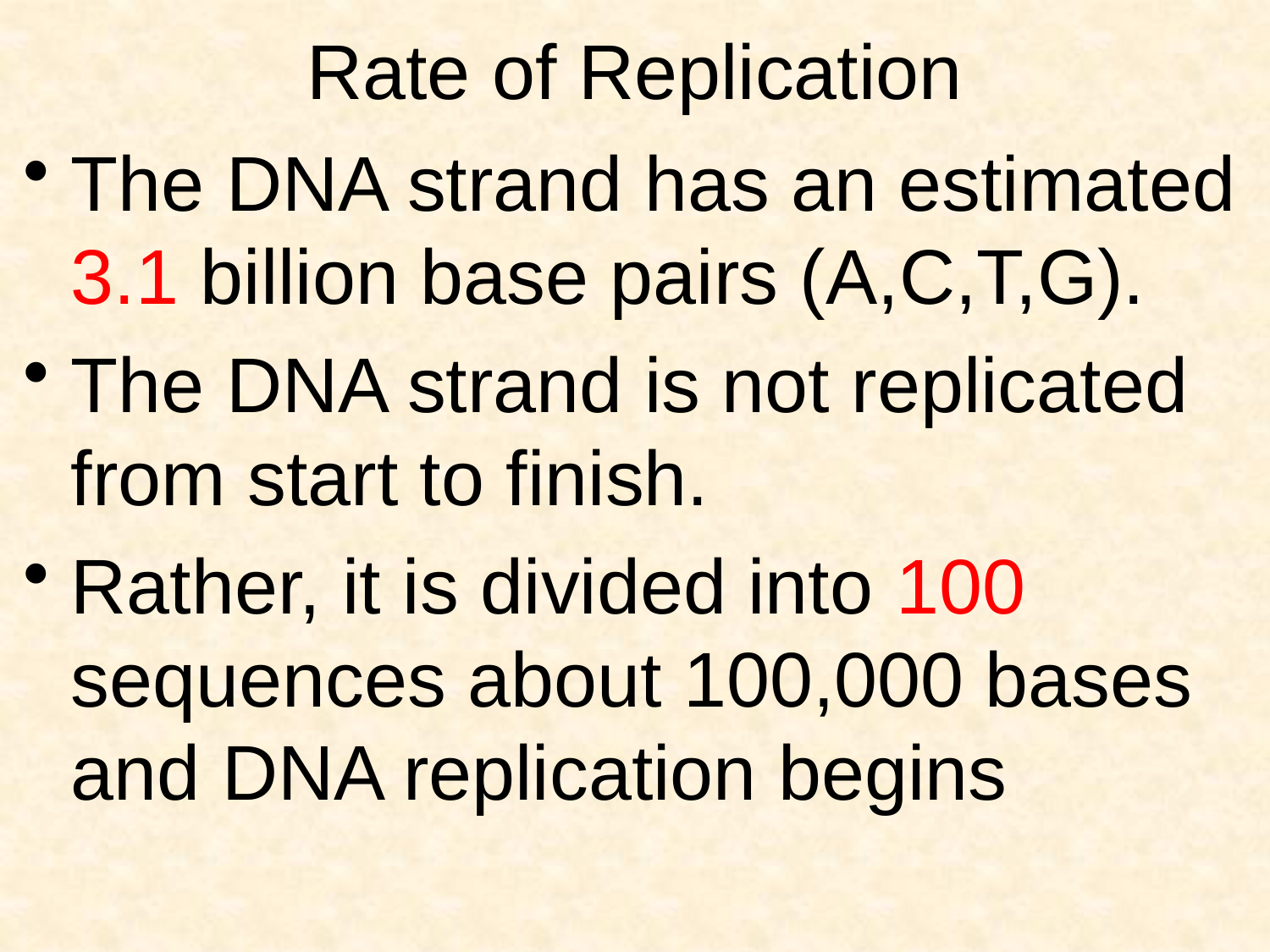

# Rate of Replication
The DNA strand has an estimated 3.1 billion base pairs (A,C,T,G).
The DNA strand is not replicated from start to finish.
Rather, it is divided into 100 sequences about 100,000 bases and DNA replication begins